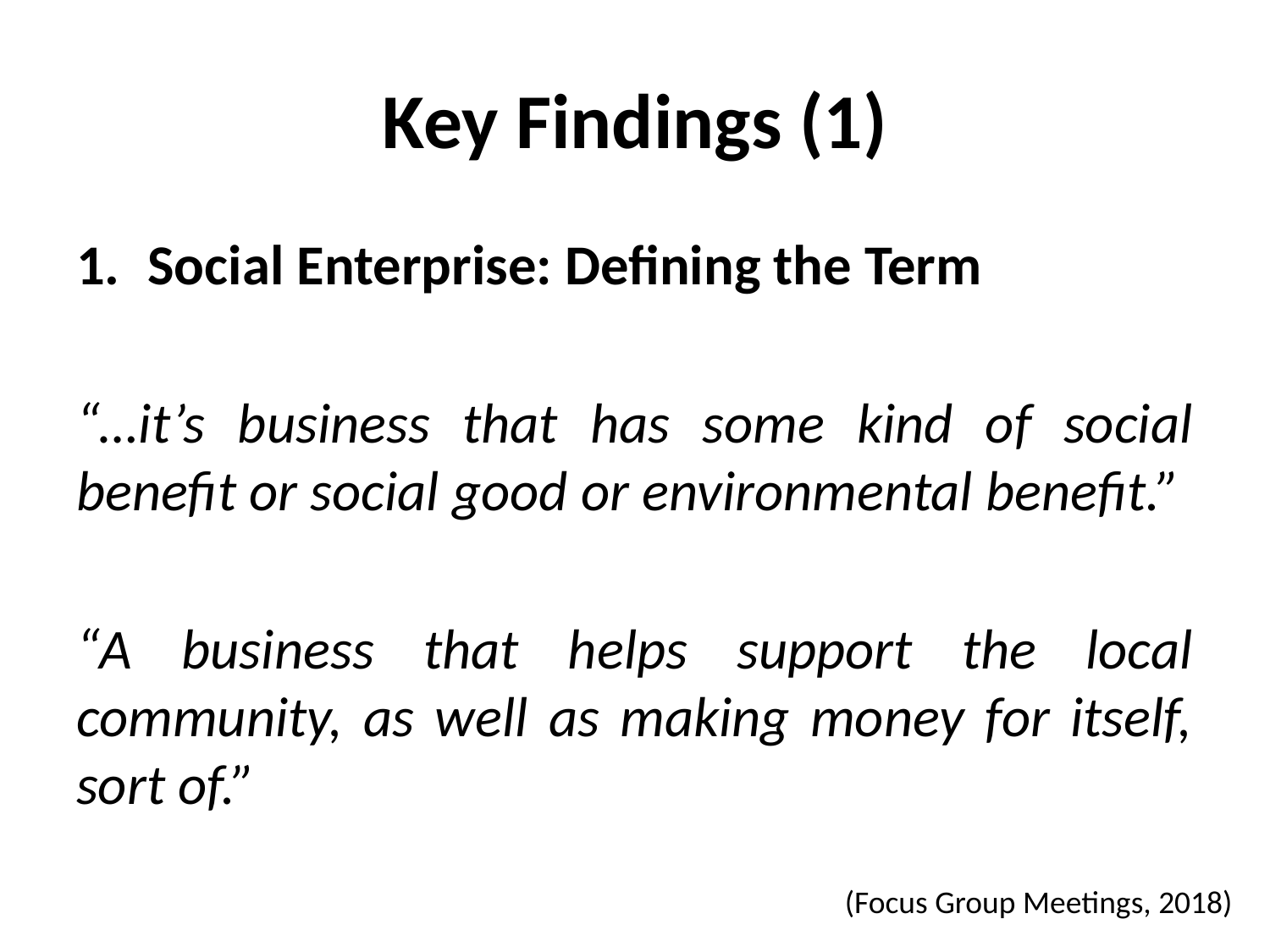

# Key Findings (1)
Social Enterprise: Defining the Term

“…it’s business that has some kind of social benefit or social good or environmental benefit.”

“A business that helps support the local community, as well as making money for itself, sort of.”
(Focus Group Meetings, 2018)